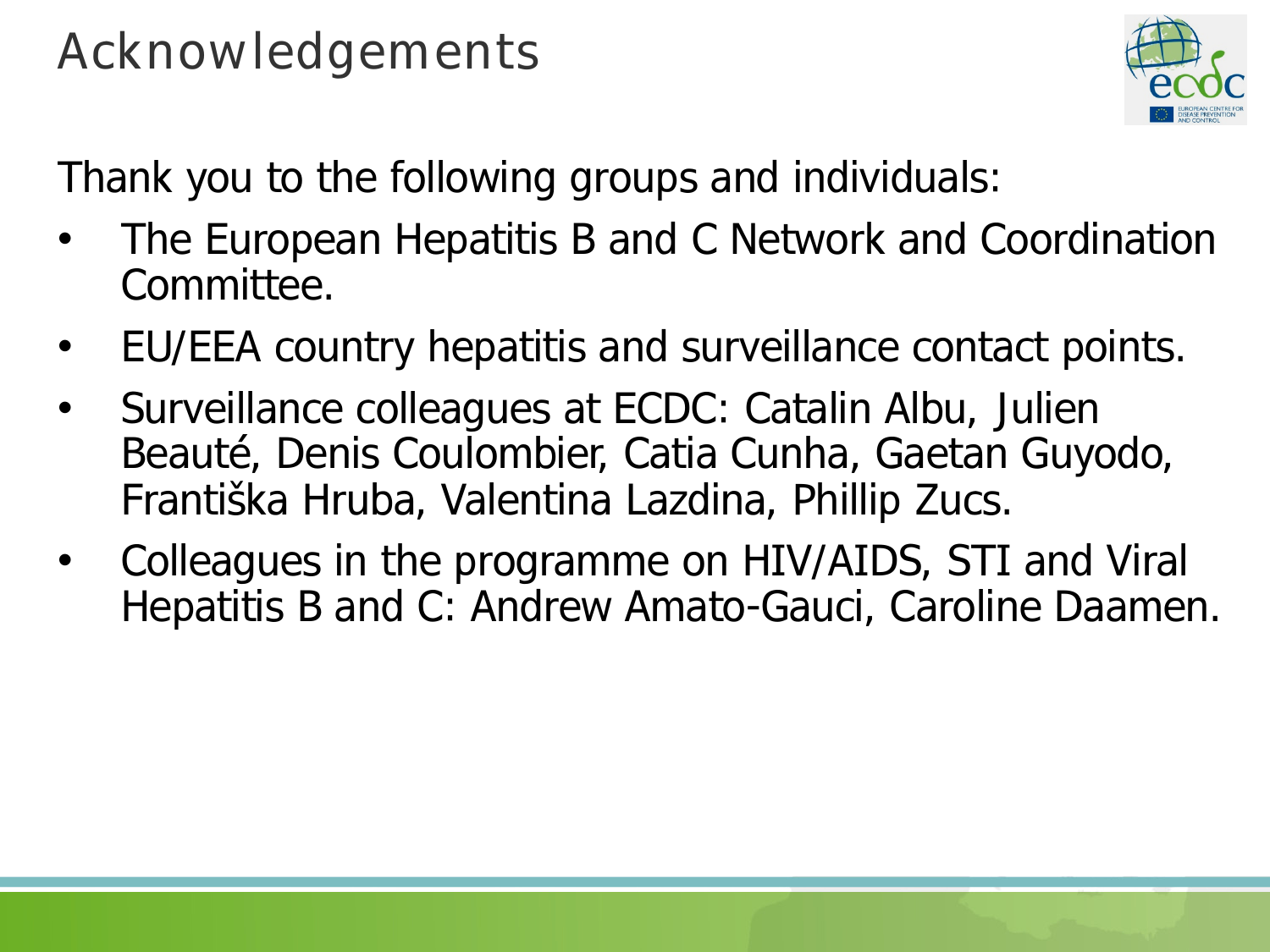

# Acknowledgements
Thank you to the following groups and individuals:
The European Hepatitis B and C Network and Coordination Committee.
EU/EEA country hepatitis and surveillance contact points.
Surveillance colleagues at ECDC: Catalin Albu, Julien Beauté, Denis Coulombier, Catia Cunha, Gaetan Guyodo, Františka Hruba, Valentina Lazdina, Phillip Zucs.
Colleagues in the programme on HIV/AIDS, STI and Viral Hepatitis B and C: Andrew Amato-Gauci, Caroline Daamen.